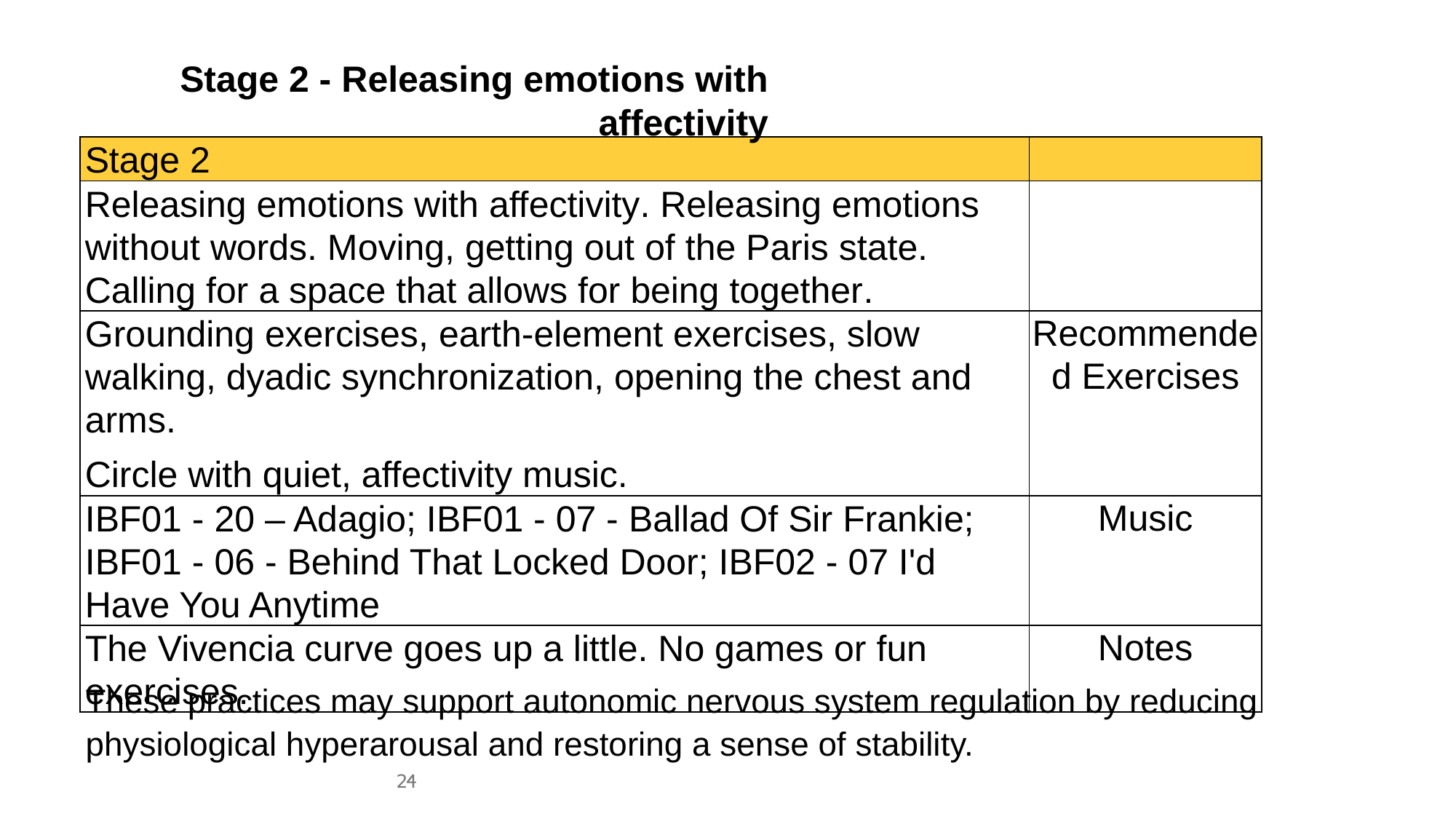

Stage 2 - Releasing emotions with affectivity
| Stage 2 |  |
| --- | --- |
| Releasing emotions with affectivity. Releasing emotions without words. Moving, getting out of the Paris state. Calling for a space that allows for being together. |  |
| Grounding exercises, earth-element exercises, slow walking, dyadic synchronization, opening the chest and arms. Circle with quiet, affectivity music. | Recommended Exercises |
| IBF01 - 20 – Adagio; IBF01 - 07 - Ballad Of Sir Frankie; IBF01 - 06 - Behind That Locked Door; IBF02 - 07 I'd Have You Anytime | Music |
| The Vivencia curve goes up a little. No games or fun exercises. | Notes |
These practices may support autonomic nervous system regulation by reducing physiological hyperarousal and restoring a sense of stability.
24